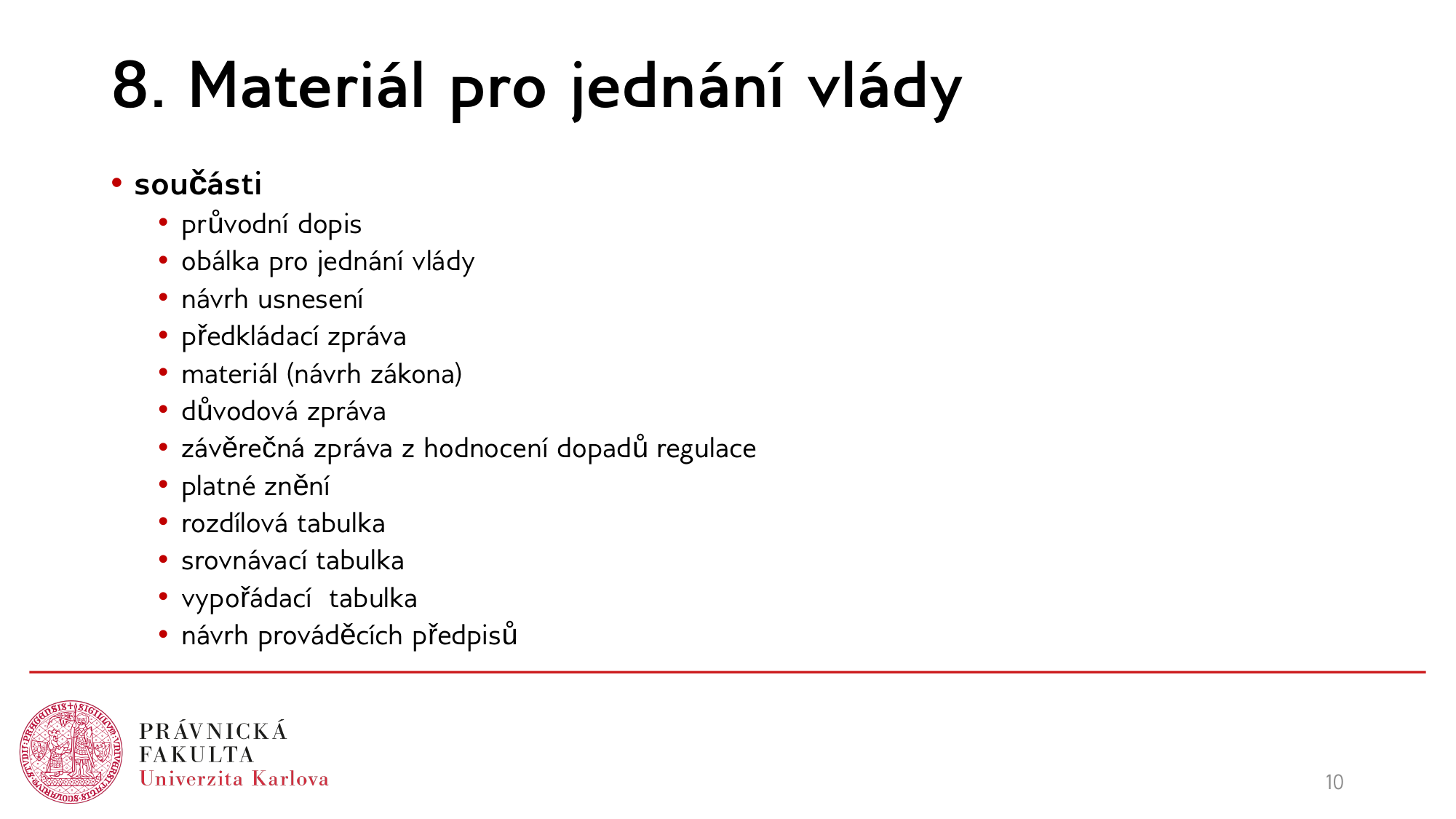

# 8. Materiál pro jednání vlády
součásti
průvodní dopis
obálka pro jednání vlády
návrh usnesení
předkládací zpráva
materiál (návrh zákona)
důvodová zpráva
závěrečná zpráva z hodnocení dopadů regulace
platné znění
rozdílová tabulka
srovnávací tabulka
vypořádací  tabulka
návrh prováděcích předpisů
10